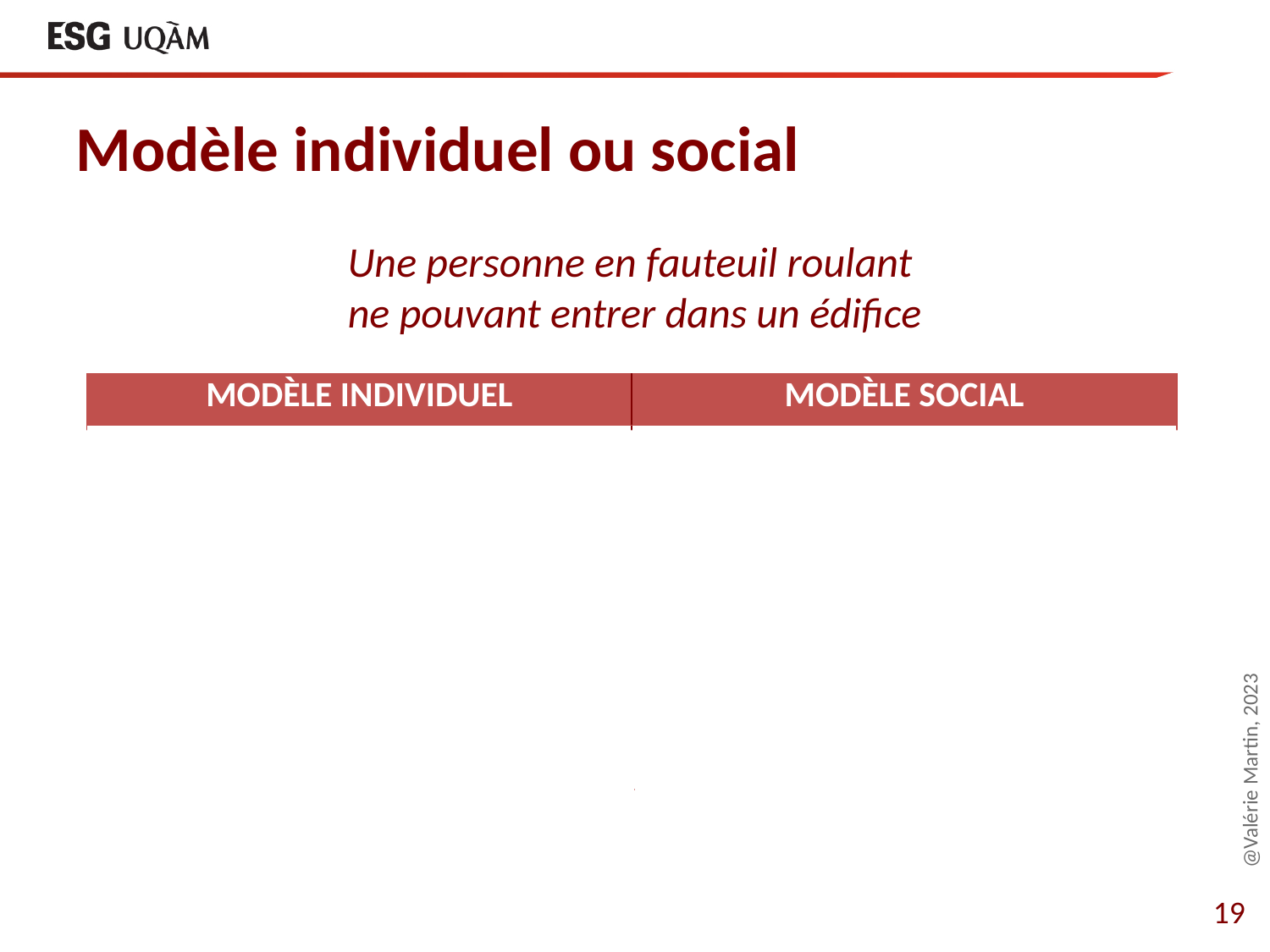

# Modèle individuel ou social
Une personne en fauteuil roulant
ne pouvant entrer dans un édifice

| MODÈLE INDIVIDUEL | MODÈLE SOCIAL |
| --- | --- |
| Approche biomédicale la personne est paralysée | Approche environnementale : l’immeuble est inaccessible |
| Approche réadaptative la personne ne peut pas marcher, utiliser les escaliers | Approche politique : droits de l’homme la société est discriminative et ségrégative envers cette personne |

@Valérie Martin, 2023